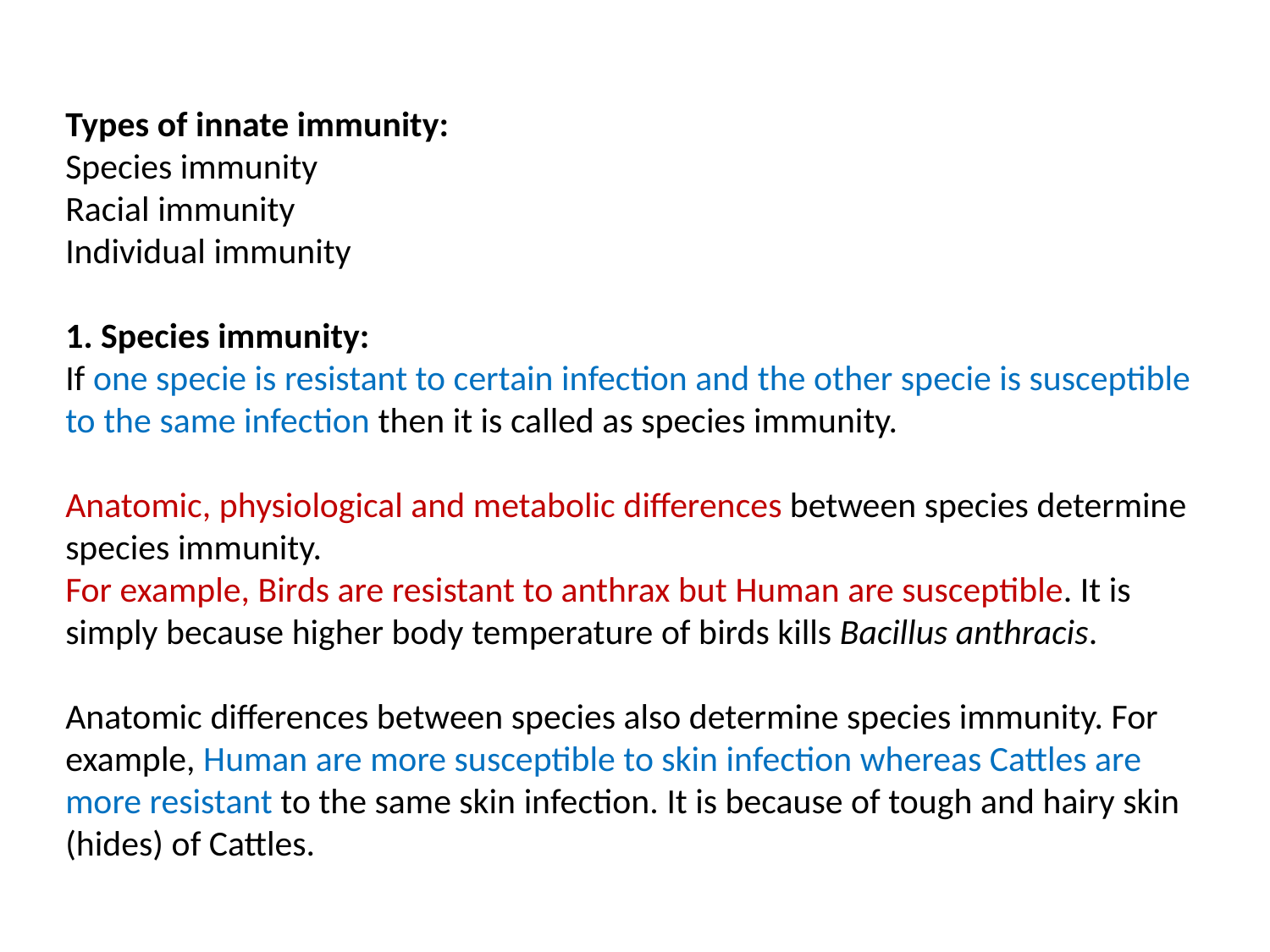

Types of innate immunity:
Species immunity
Racial immunity
Individual immunity

1. Species immunity:
If one specie is resistant to certain infection and the other specie is susceptible to the same infection then it is called as species immunity.

Anatomic, physiological and metabolic differences between species determine species immunity.
For example, Birds are resistant to anthrax but Human are susceptible. It is simply because higher body temperature of birds kills Bacillus anthracis.

Anatomic differences between species also determine species immunity. For example, Human are more susceptible to skin infection whereas Cattles are more resistant to the same skin infection. It is because of tough and hairy skin (hides) of Cattles.